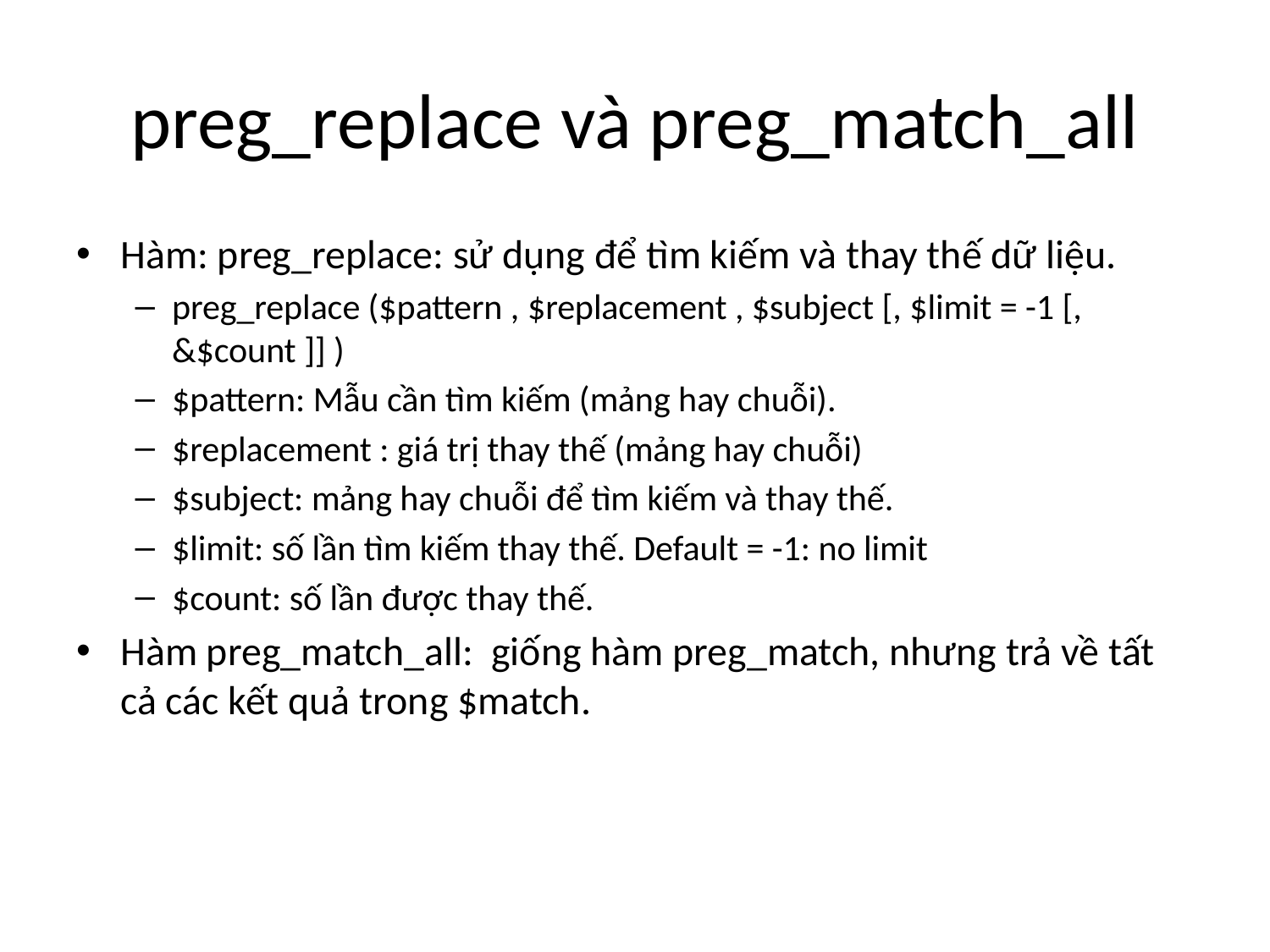

# preg_replace và preg_match_all
Hàm: preg_replace: sử dụng để tìm kiếm và thay thế dữ liệu.
preg_replace ($pattern , $replacement , $subject [, $limit = -1 [, &$count ]] )
$pattern: Mẫu cần tìm kiếm (mảng hay chuỗi).
$replacement : giá trị thay thế (mảng hay chuỗi)
$subject: mảng hay chuỗi để tìm kiếm và thay thế.
$limit: số lần tìm kiếm thay thế. Default = -1: no limit
$count: số lần được thay thế.
Hàm preg_match_all:  giống hàm preg_match, nhưng trả về tất cả các kết quả trong $match.